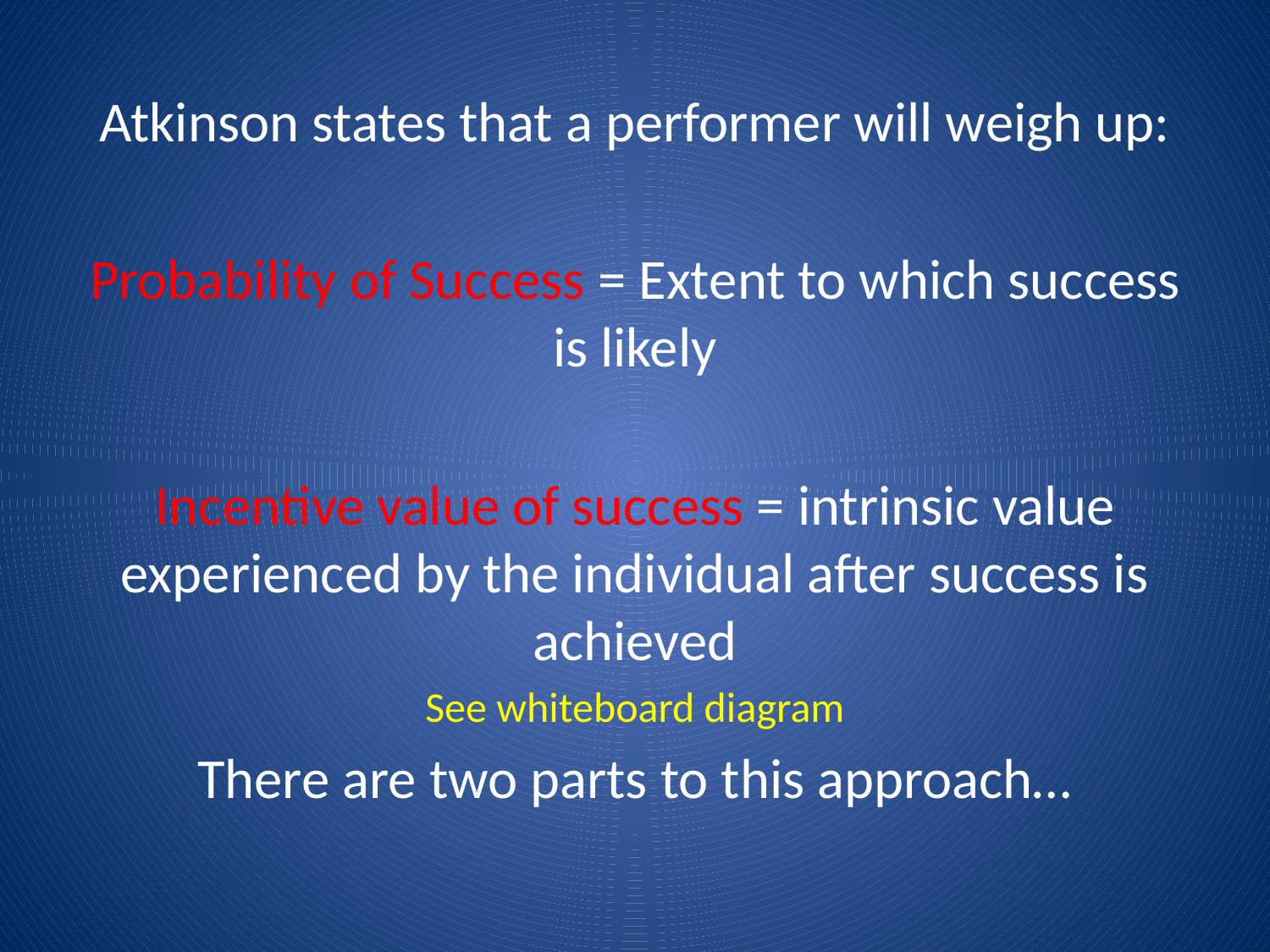

#
Atkinson states that a performer will weigh up:

Probability of Success = Extent to which success is likely

Incentive value of success = intrinsic value experienced by the individual after success is achieved
See whiteboard diagram
There are two parts to this approach…